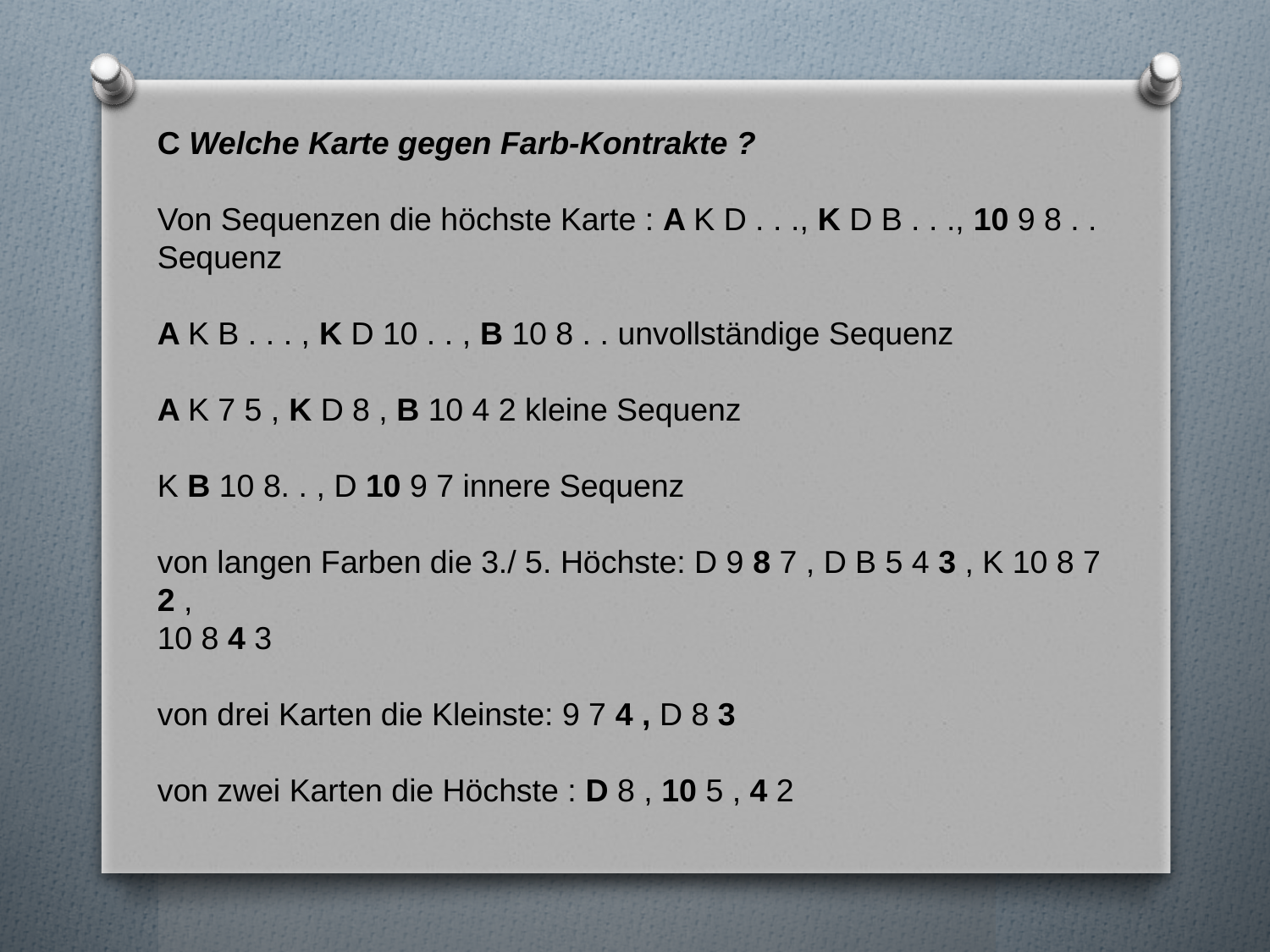

C Welche Karte gegen Farb-Kontrakte ?

Von Sequenzen die höchste Karte : A K D . . ., K D B . . ., 10 9 8 . . Sequenz

A K B . . . , K D 10 . . , B 10 8 . . unvollständige Sequenz

A K 7 5 , K D 8 , B 10 4 2 kleine Sequenz

K B 10 8. . , D 10 9 7 innere Sequenz

von langen Farben die 3./ 5. Höchste: D 9 8 7 , D B 5 4 3 , K 10 8 7 2 ,
10 8 4 3

von drei Karten die Kleinste: 9 7 4 , D 8 3

von zwei Karten die Höchste : D 8 , 10 5 , 4 2